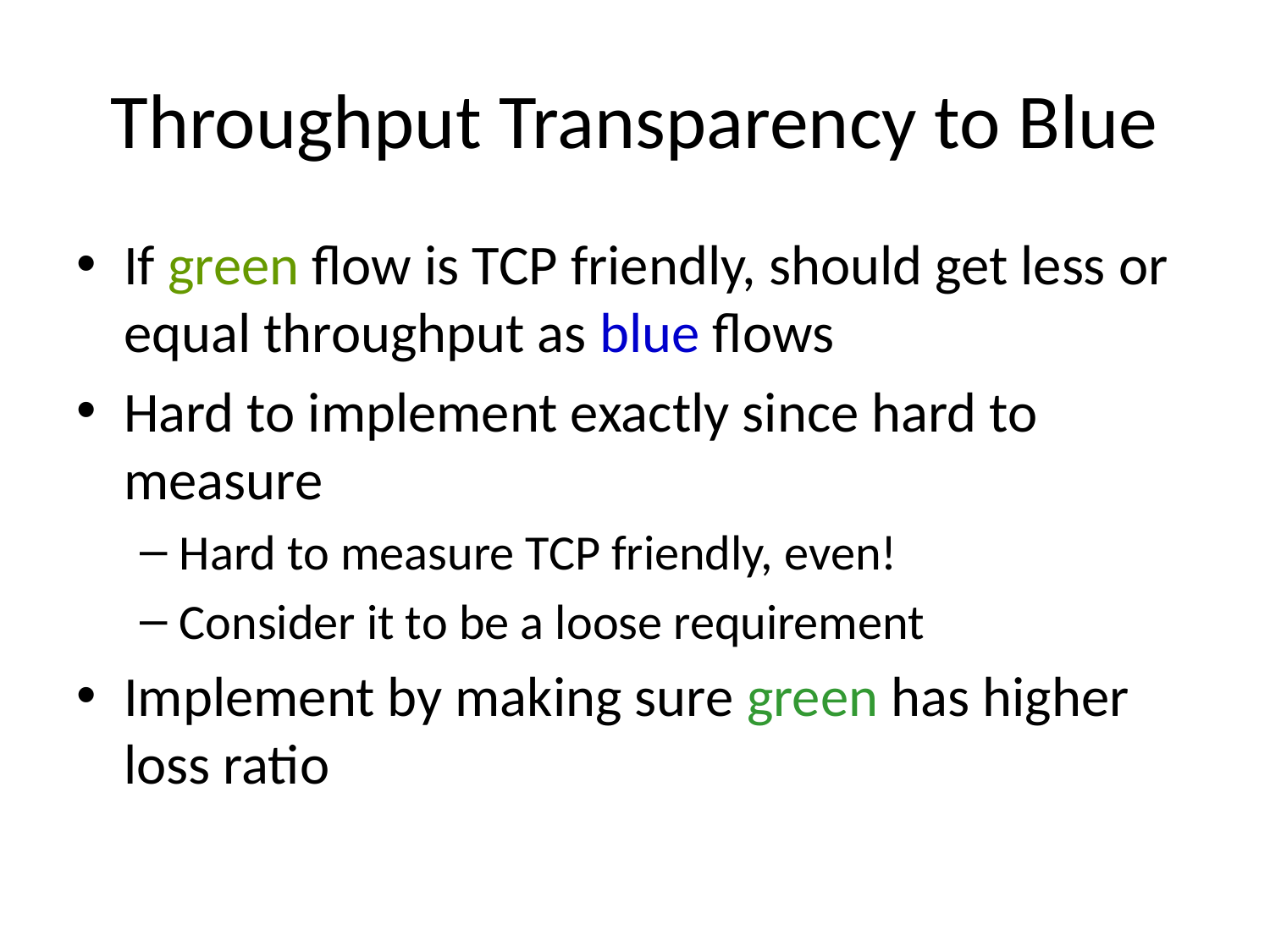

# Throughput Transparency to Blue
If green flow is TCP friendly, should get less or equal throughput as blue flows
Hard to implement exactly since hard to measure
Hard to measure TCP friendly, even!
Consider it to be a loose requirement
Implement by making sure green has higher loss ratio